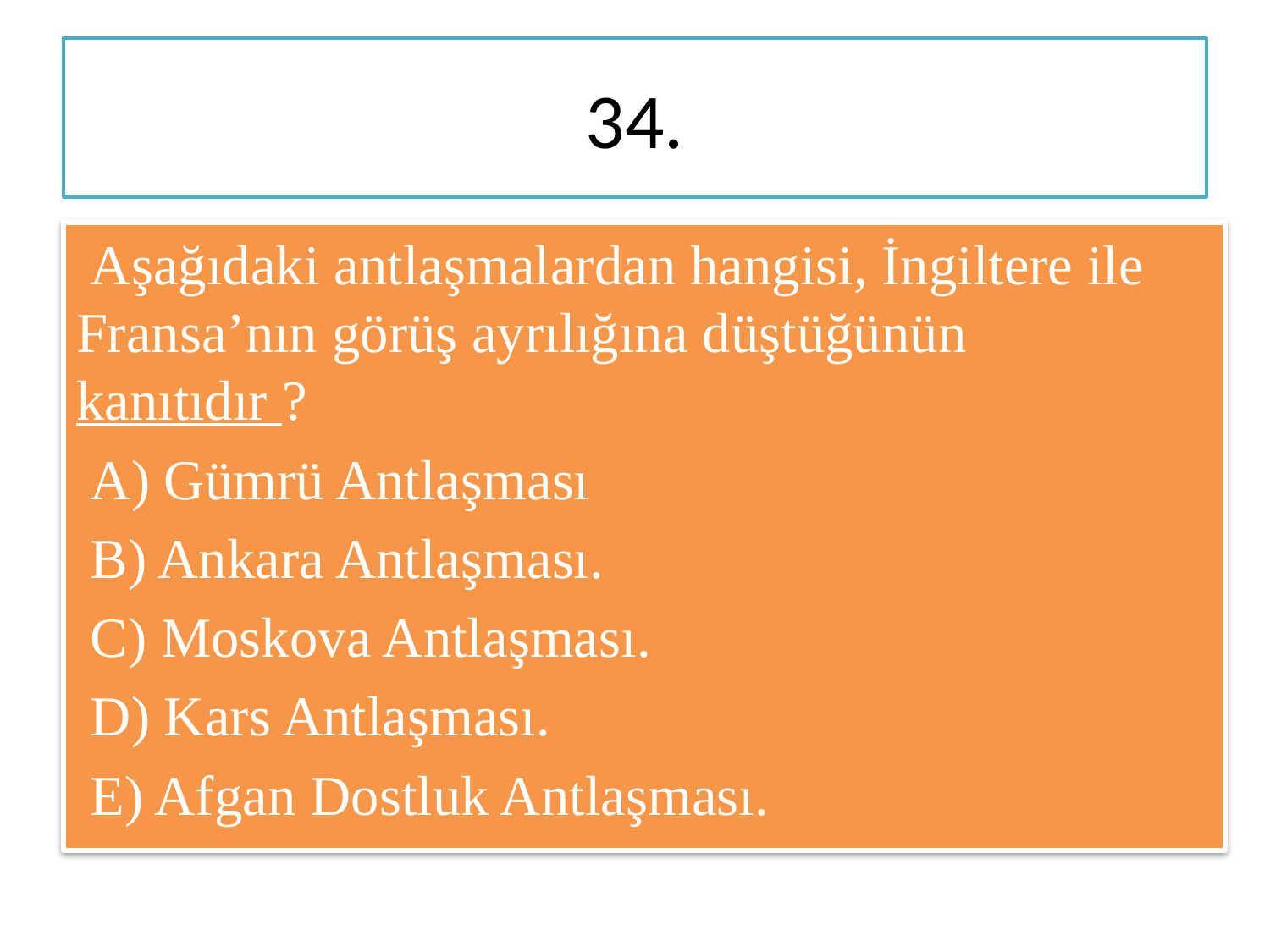

# 34.
 Aşağıdaki antlaşmalardan hangisi, İngiltere ile Fransa’nın görüş ayrılığına düştüğünün kanıtıdır ?
 A) Gümrü Antlaşması
 B) Ankara Antlaşması.
 C) Moskova Antlaşması.
 D) Kars Antlaşması.
 E) Afgan Dostluk Antlaşması.